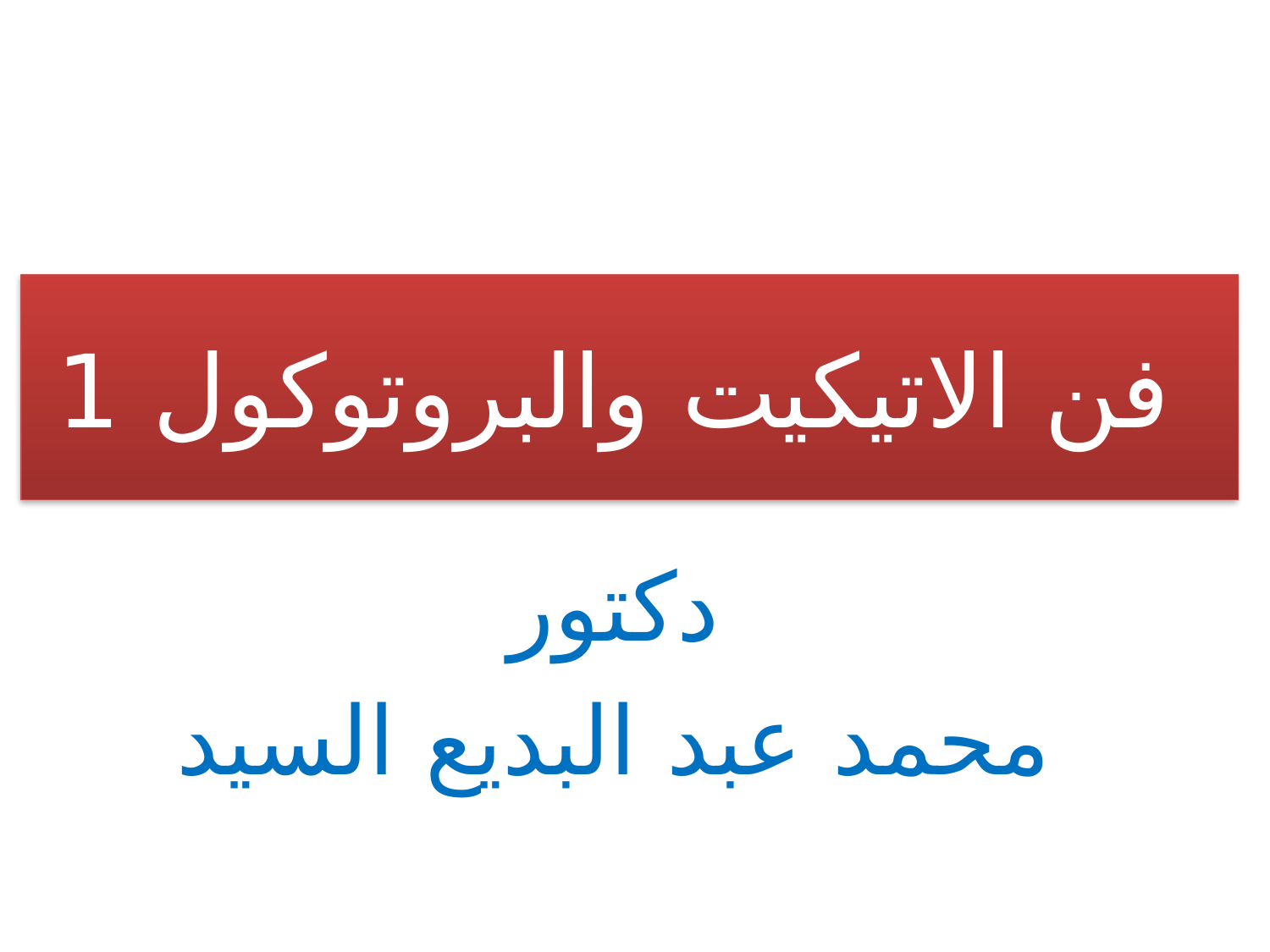

# فن الاتيكيت والبروتوكول 1
دكتور
محمد عبد البديع السيد